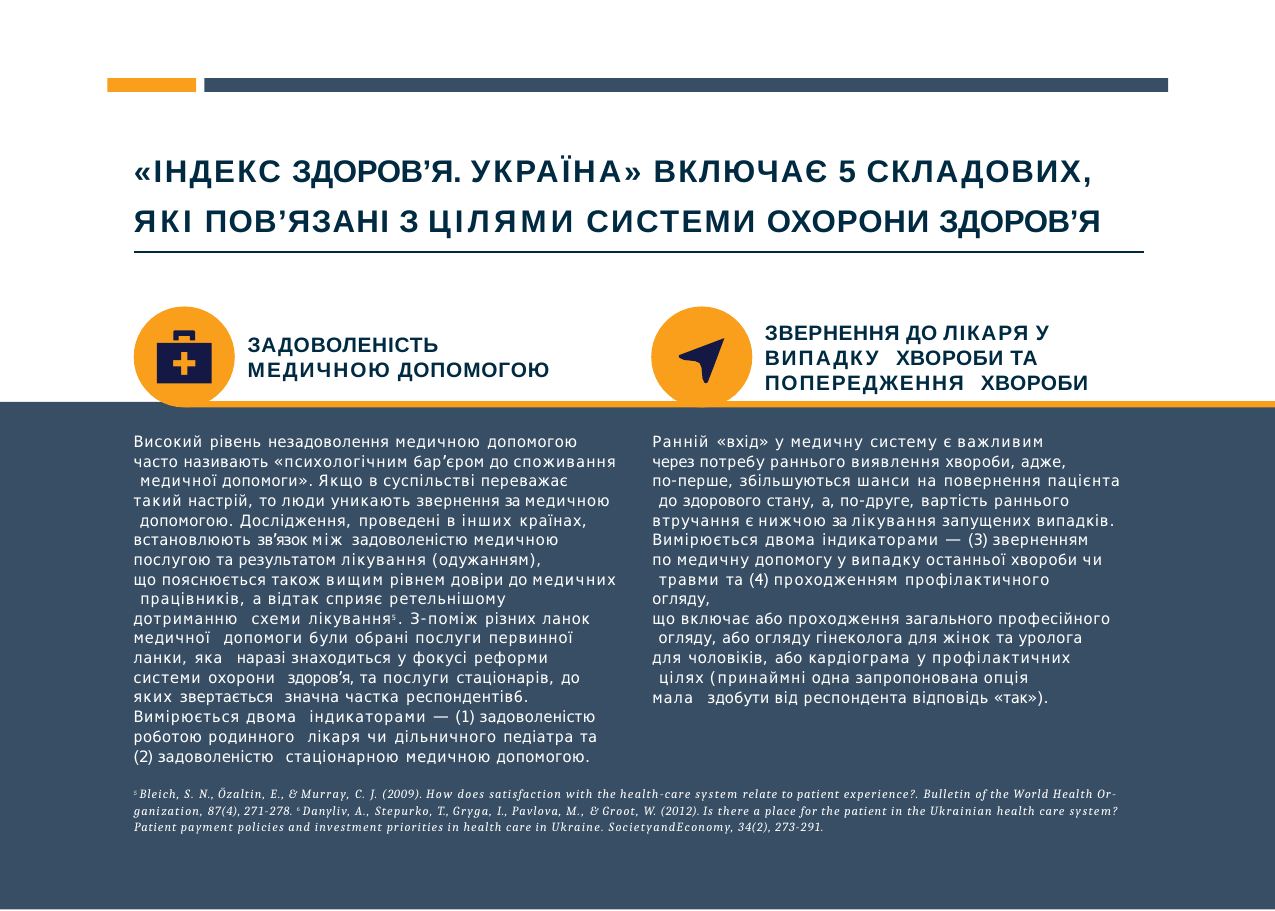

# «ІНДЕКС ЗДОРОВ’Я. УКРАЇНА» ВКЛЮЧАЄ 5 СКЛАДОВИХ,  ЯКІ ПОВ’ЯЗАНІ З ЦІЛЯМИ СИСТЕМИ ОХОРОНИ ЗДОРОВ’Я

ЗВЕРНЕННЯ ДО ЛІКАРЯ У ВИПАДКУ  ХВОРОБИ ТА ПОПЕРЕДЖЕННЯ  ХВОРОБИ
ЗАДОВОЛЕНІСТЬ  МЕДИЧНОЮ ДОПОМОГОЮ

Високий рівень незадоволення медичною допомогою  часто називають «психологічним бар’єром до споживання  медичної допомоги». Якщо в суспільстві переважає
такий настрій, то люди уникають звернення за медичною  допомогою. Дослідження, проведені в інших країнах,  встановлюють зв’язок між задоволеністю медичною  послугою та результатом лікування (одужанням),
що пояснюється також вищим рівнем довіри до медичних  працівників, а відтак сприяє ретельнішому дотриманню  схеми лікування5. З-поміж різних ланок медичної  допомоги були обрані послуги первинної ланки, яка  наразі знаходиться у фокусі реформи системи охорони  здоров’я, та послуги стаціонарів, до яких звертається  значна частка респондентів6. Вимірюється двома  індикаторами — (1) задоволеністю роботою родинного  лікаря чи дільничного педіатра та (2) задоволеністю  стаціонарною медичною допомогою.
Ранній «вхід» у медичну систему є важливим  через потребу раннього виявлення хвороби, адже,
по-перше, збільшуються шанси на повернення пацієнта  до здорового стану, а, по-друге, вартість раннього  втручання є нижчою за лікування запущених випадків.
Вимірюється двома індикаторами — (3) зверненням  по медичну допомогу у випадку останньої хвороби чи  травми та (4) проходженням профілактичного огляду,
що включає або проходження загального професійного  огляду, або огляду гінеколога для жінок та уролога
для чоловіків, або кардіограма у профілактичних  цілях (принаймні одна запропонована опція мала  здобути від респондента відповідь «так»).
5 Bleich, S. N., Özaltin, E., & Murray, C. J. (2009). How does satisfaction with the health-care system relate to patient experience?. Bulletin of the World Health Or-  ganization, 87(4), 271-278. 6 Danyliv, A., Stepurko, T., Gryga, I., Pavlova, M., & Groot, W. (2012). Is there a place for the patient in the Ukrainian health care system?  Patient payment policies and investment priorities in health care in Ukraine. SocietyandEconomy, 34(2), 273-291.